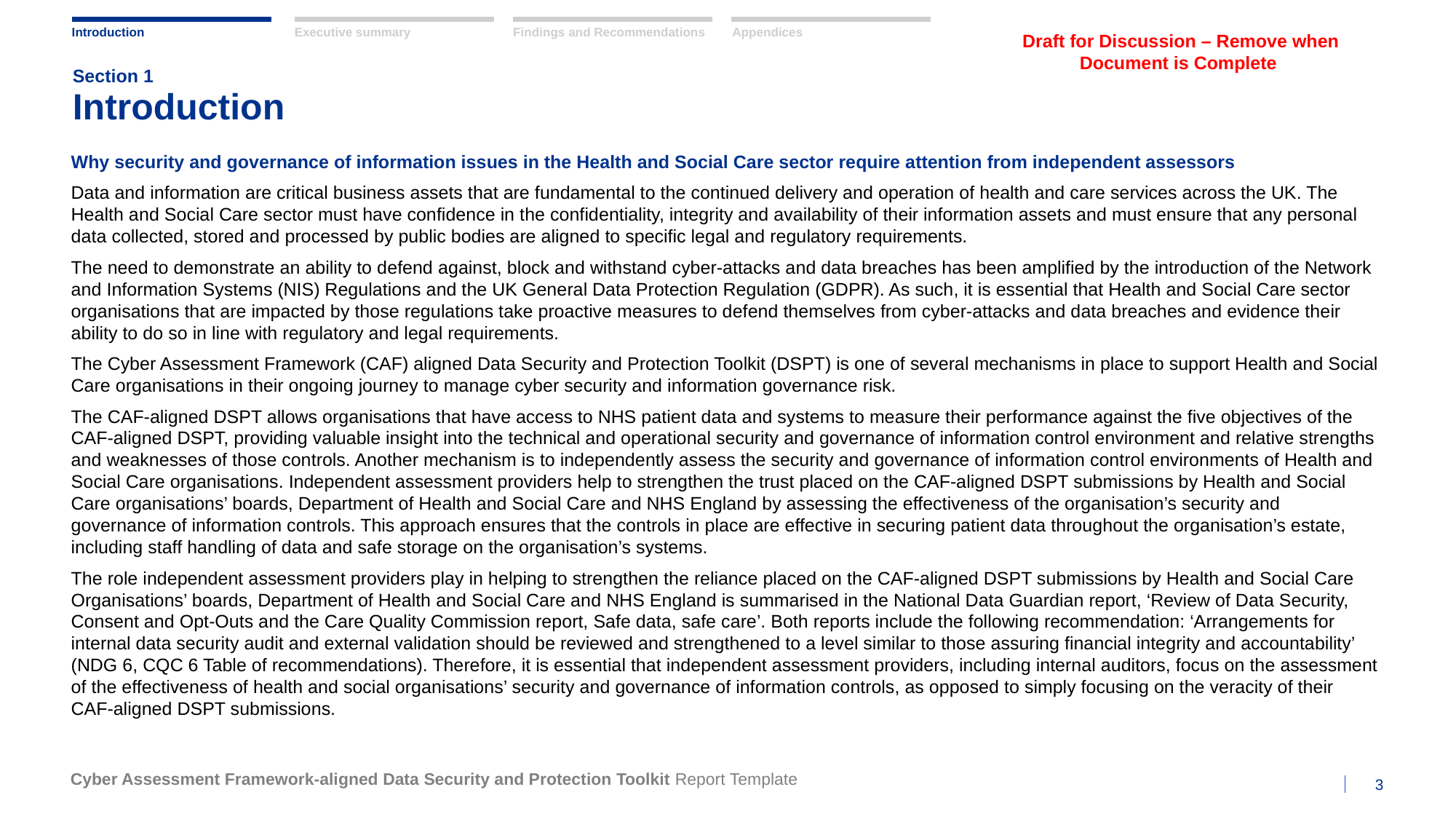

Draft for Discussion – Remove when Document is Complete
Findings and Recommendations
Appendices
Introduction
Executive summary
Section 1
# Introduction
Why security and governance of information issues in the Health and Social Care sector require attention from independent assessors
Data and information are critical business assets that are fundamental to the continued delivery and operation of health and care services across the UK. The Health and Social Care sector must have confidence in the confidentiality, integrity and availability of their information assets and must ensure that any personal data collected, stored and processed by public bodies are aligned to specific legal and regulatory requirements.
The need to demonstrate an ability to defend against, block and withstand cyber-attacks and data breaches has been amplified by the introduction of the Network and Information Systems (NIS) Regulations and the UK General Data Protection Regulation (GDPR). As such, it is essential that Health and Social Care sector organisations that are impacted by those regulations take proactive measures to defend themselves from cyber-attacks and data breaches and evidence their ability to do so in line with regulatory and legal requirements.
The Cyber Assessment Framework (CAF) aligned Data Security and Protection Toolkit (DSPT) is one of several mechanisms in place to support Health and Social Care organisations in their ongoing journey to manage cyber security and information governance risk.
The CAF-aligned DSPT allows organisations that have access to NHS patient data and systems to measure their performance against the five objectives of the CAF-aligned DSPT, providing valuable insight into the technical and operational security and governance of information control environment and relative strengths and weaknesses of those controls. Another mechanism is to independently assess the security and governance of information control environments of Health and Social Care organisations. Independent assessment providers help to strengthen the trust placed on the CAF-aligned DSPT submissions by Health and Social Care organisations’ boards, Department of Health and Social Care and NHS England by assessing the effectiveness of the organisation’s security and governance of information controls. This approach ensures that the controls in place are effective in securing patient data throughout the organisation’s estate, including staff handling of data and safe storage on the organisation’s systems.
The role independent assessment providers play in helping to strengthen the reliance placed on the CAF-aligned DSPT submissions by Health and Social Care Organisations’ boards, Department of Health and Social Care and NHS England is summarised in the National Data Guardian report, ‘Review of Data Security, Consent and Opt-Outs and the Care Quality Commission report, Safe data, safe care’. Both reports include the following recommendation: ‘Arrangements for internal data security audit and external validation should be reviewed and strengthened to a level similar to those assuring financial integrity and accountability’ (NDG 6, CQC 6 Table of recommendations). Therefore, it is essential that independent assessment providers, including internal auditors, focus on the assessment of the effectiveness of health and social organisations’ security and governance of information controls, as opposed to simply focusing on the veracity of their CAF-aligned DSPT submissions.